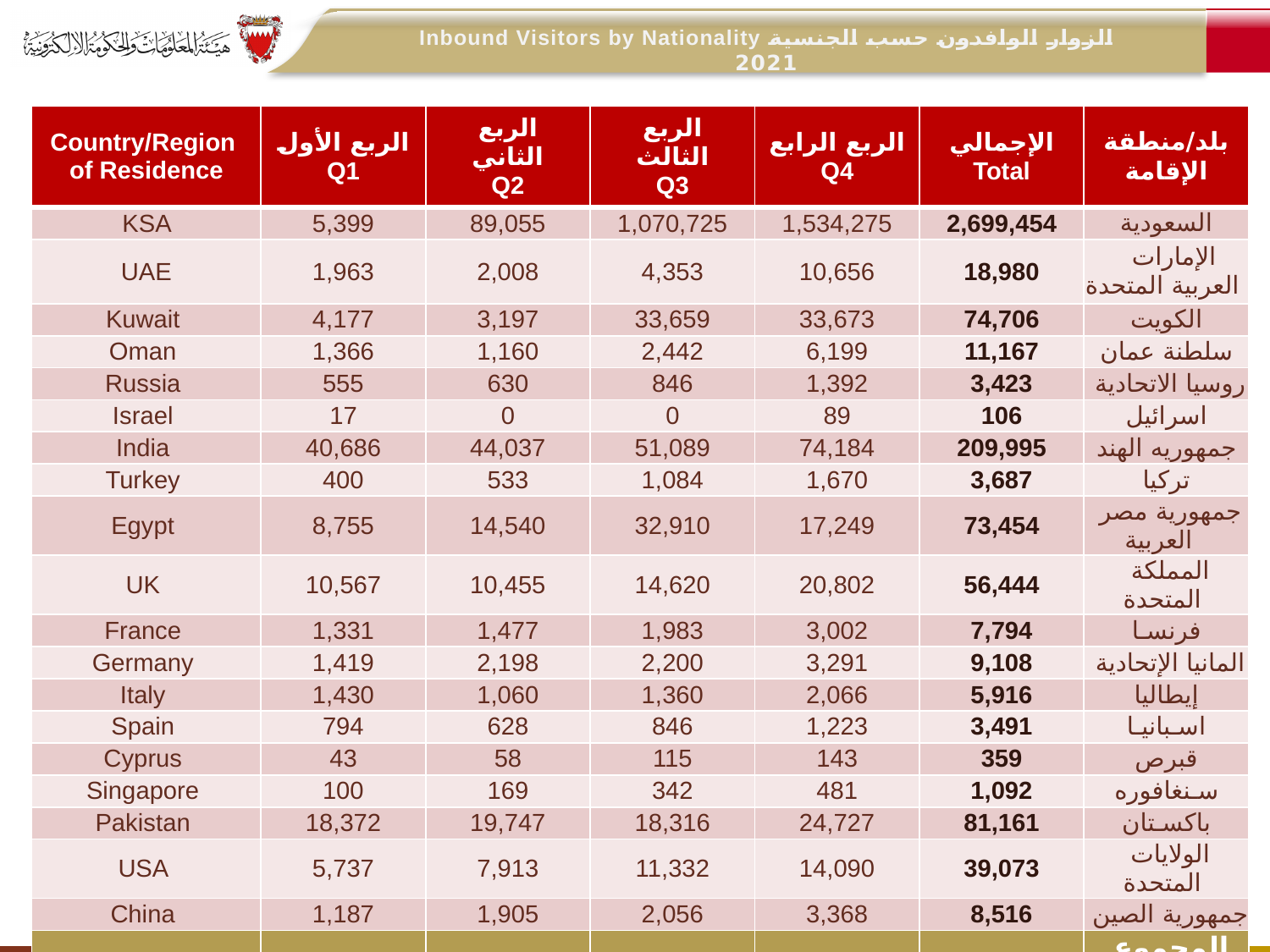

الزوار الوافدون حسب الجنسية Inbound Visitors by Nationality
2021
| Country/Region of Residence | الربع الأول Q1 | الربع الثاني Q2 | الربع الثالث Q3 | الربع الرابع Q4 | الإجمالي Total | بلد/منطقة الإقامة |
| --- | --- | --- | --- | --- | --- | --- |
| KSA | 5,399 | 89,055 | 1,070,725 | 1,534,275 | 2,699,454 | السعودية |
| UAE | 1,963 | 2,008 | 4,353 | 10,656 | 18,980 | الإمارات العربية المتحدة |
| Kuwait | 4,177 | 3,197 | 33,659 | 33,673 | 74,706 | الكويت |
| Oman | 1,366 | 1,160 | 2,442 | 6,199 | 11,167 | سلطنة عمان |
| Russia | 555 | 630 | 846 | 1,392 | 3,423 | روسيا الاتحادية |
| Israel | 17 | 0 | 0 | 89 | 106 | اسرائيل |
| India | 40,686 | 44,037 | 51,089 | 74,184 | 209,995 | جمهوريه الهند |
| Turkey | 400 | 533 | 1,084 | 1,670 | 3,687 | تركيا |
| Egypt | 8,755 | 14,540 | 32,910 | 17,249 | 73,454 | جمهورية مصر العربية |
| UK | 10,567 | 10,455 | 14,620 | 20,802 | 56,444 | المملكة المتحدة |
| France | 1,331 | 1,477 | 1,983 | 3,002 | 7,794 | فرنسـا |
| Germany | 1,419 | 2,198 | 2,200 | 3,291 | 9,108 | المانيا الإتحادية |
| Italy | 1,430 | 1,060 | 1,360 | 2,066 | 5,916 | إيطاليا |
| Spain | 794 | 628 | 846 | 1,223 | 3,491 | اسـبانيـا |
| Cyprus | 43 | 58 | 115 | 143 | 359 | قبرص |
| Singapore | 100 | 169 | 342 | 481 | 1,092 | سـنغافوره |
| Pakistan | 18,372 | 19,747 | 18,316 | 24,727 | 81,161 | باكسـتان |
| USA | 5,737 | 7,913 | 11,332 | 14,090 | 39,073 | الولايات المتحدة |
| China | 1,187 | 1,905 | 2,056 | 3,368 | 8,516 | جمهورية الصين |
| Sub-Total | 104,299 | 200,770 | 1,250,277 | 1,752,580 | 3,307,926 | المجموع الفرعي |
| Other Countries | 48,120 | 53,417 | 84,952 | 117,664 | 304,153 | الدول الأخرى |
| Grand Total | 152,420 | 254,186 | 1,335,229 | 1,870,244 | 3,612,079 | الإجمالي العام |